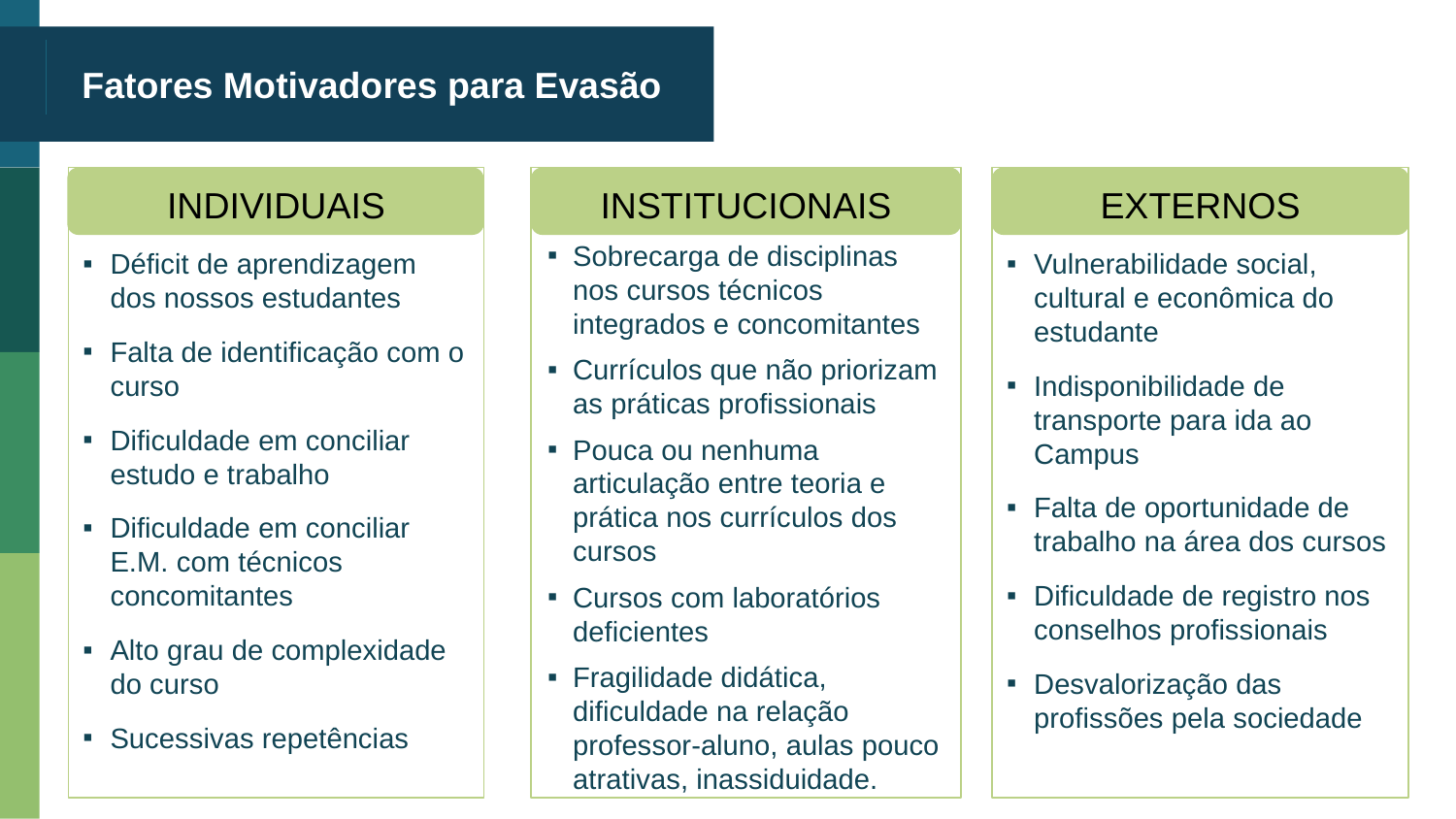

# Fatores Motivadores para Evasão

EXTERNOS
Vulnerabilidade social, cultural e econômica do estudante
Indisponibilidade de transporte para ida ao Campus
Falta de oportunidade de trabalho na área dos cursos
Dificuldade de registro nos conselhos profissionais
Desvalorização das profissões pela sociedade
INDIVIDUAIS
Déficit de aprendizagem dos nossos estudantes
Falta de identificação com o curso
Dificuldade em conciliar estudo e trabalho
Dificuldade em conciliar E.M. com técnicos concomitantes
Alto grau de complexidade do curso
Sucessivas repetências

INSTITUCIONAIS
Sobrecarga de disciplinas nos cursos técnicos integrados e concomitantes
Currículos que não priorizam as práticas profissionais
Pouca ou nenhuma  articulação entre teoria e prática nos currículos dos cursos
Cursos com laboratórios deficientes
Fragilidade didática, dificuldade na relação professor-aluno, aulas pouco atrativas, inassiduidade.